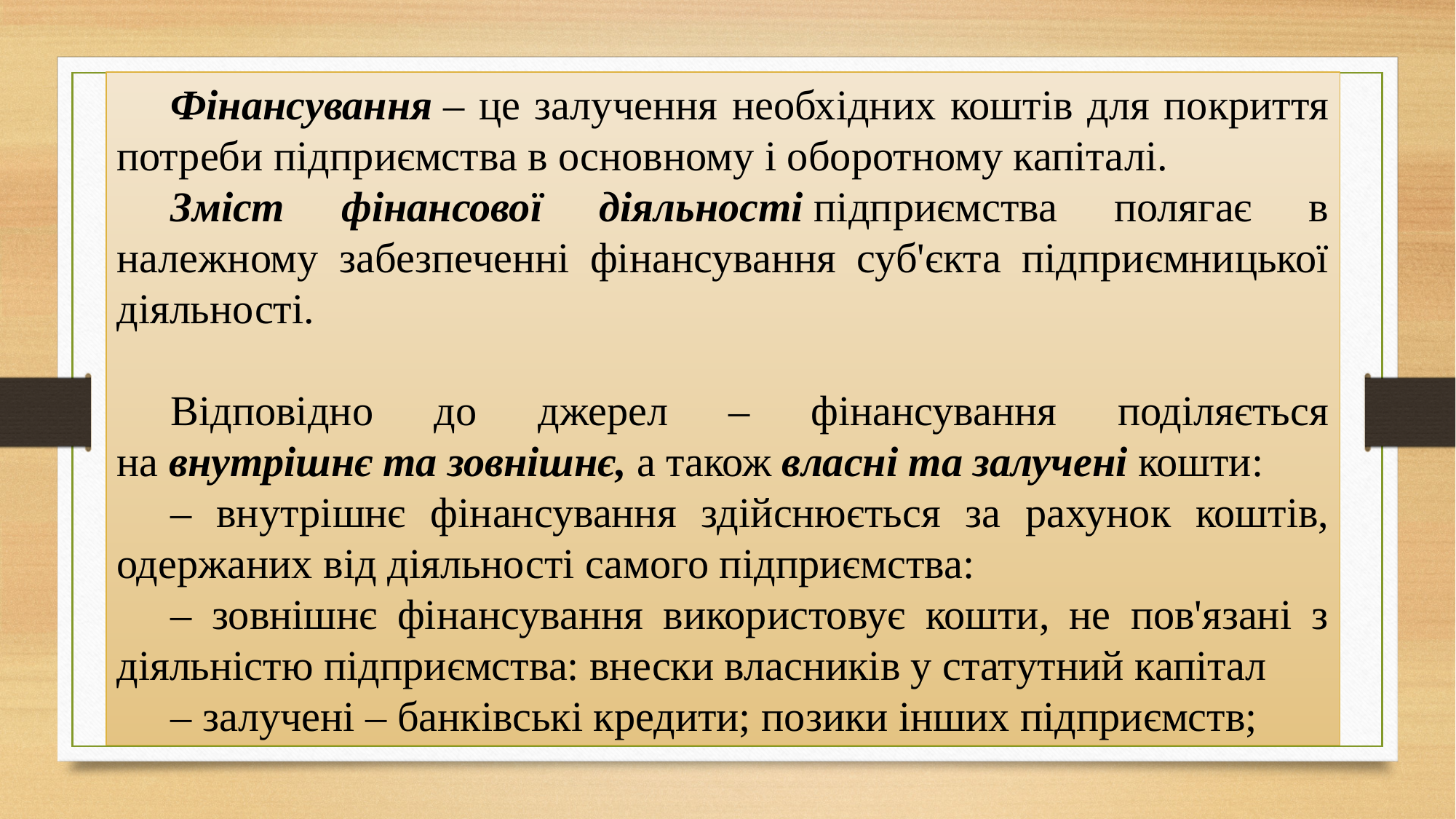

Фінансування – це залучення необхідних коштів для покриття потреби підприємства в основному і оборотному капіталі.
Зміст фінансової діяльності підприємства полягає в належному забезпеченні фінансування суб'єкта підприємницької діяльності.

Відповідно до джерел – фінансування поділяється на внутрішнє та зовнішнє, а також власні та залучені кошти:
– внутрішнє фінансування здійснюється за рахунок коштів, одержаних від діяльності самого підприємства:
– зовнішнє фінансування використовує кошти, не пов'язані з діяльністю підприємства: внески власників у статутний капітал
– залучені – банківські кредити; позики інших підприємств;